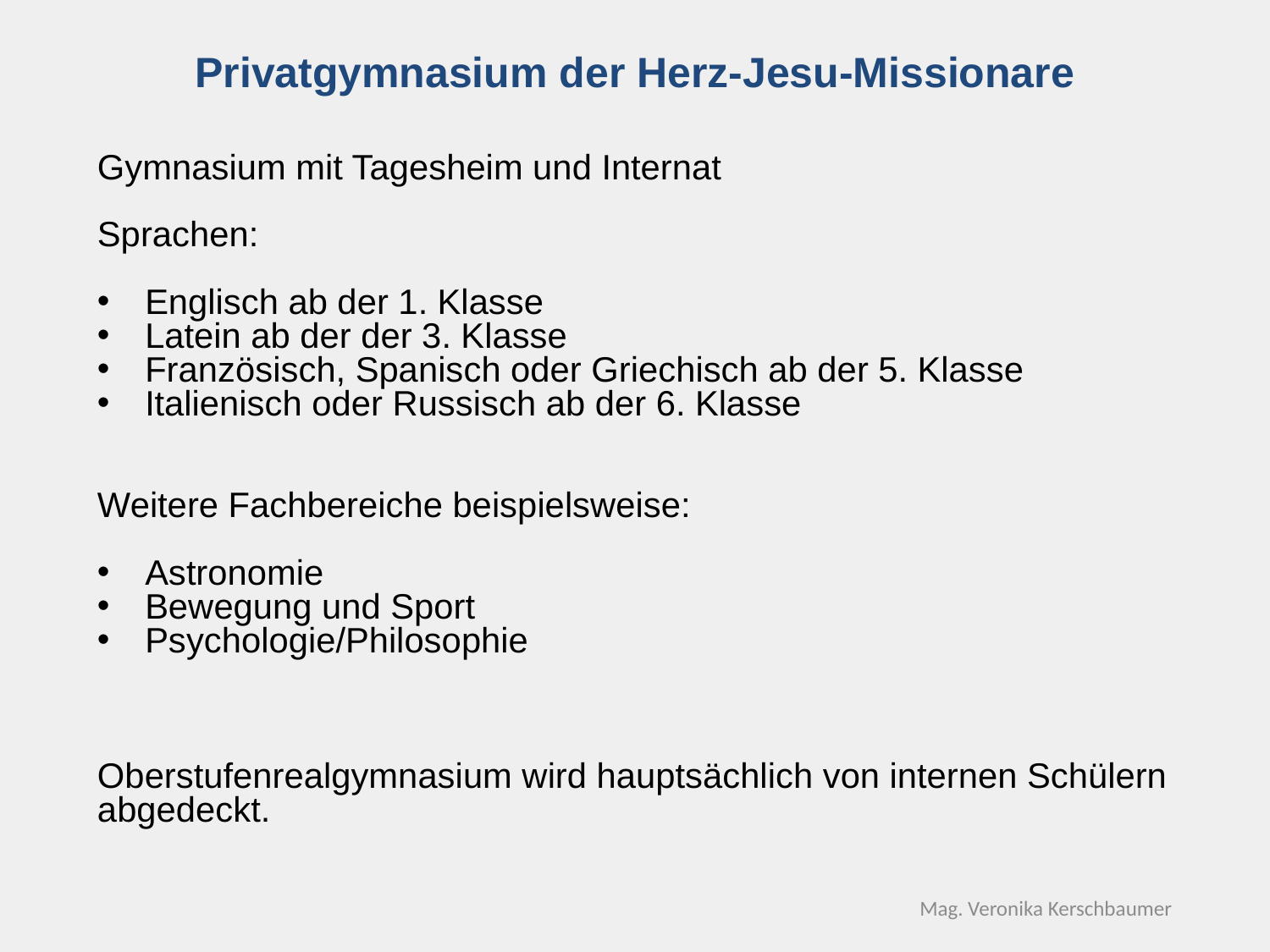

Privatgymnasium der Herz-Jesu-Missionare
Gymnasium mit Tagesheim und Internat

Sprachen:

Englisch ab der 1. Klasse
Latein ab der der 3. Klasse
Französisch, Spanisch oder Griechisch ab der 5. Klasse
Italienisch oder Russisch ab der 6. Klasse

Weitere Fachbereiche beispielsweise:

Astronomie
Bewegung und Sport
Psychologie/Philosophie

Oberstufenrealgymnasium wird hauptsächlich von internen Schülern abgedeckt.

Mag. Veronika Kerschbaumer